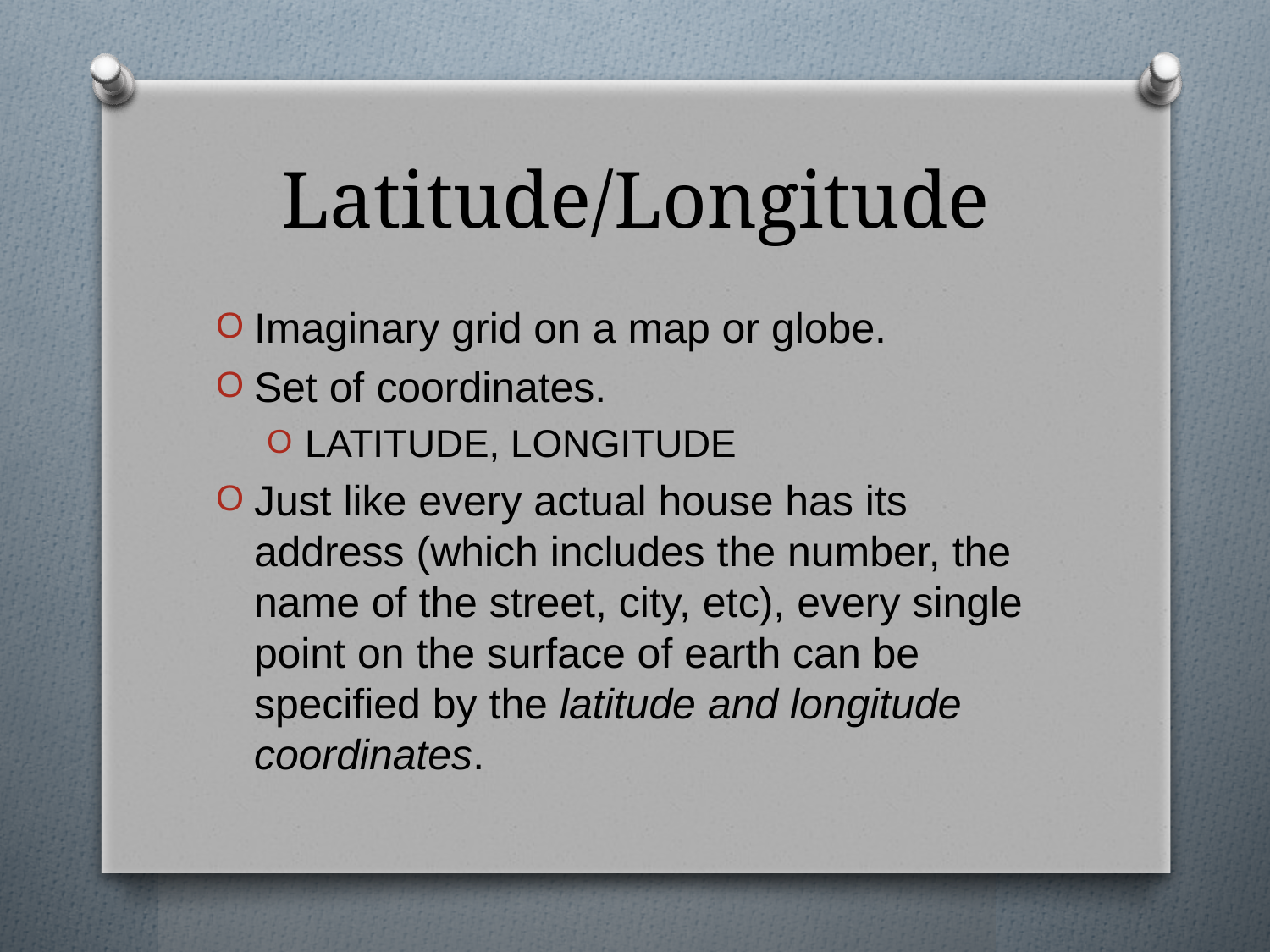

# Latitude/Longitude
Imaginary grid on a map or globe.
Set of coordinates.
LATITUDE, LONGITUDE
Just like every actual house has its address (which includes the number, the name of the street, city, etc), every single point on the surface of earth can be specified by the latitude and longitude coordinates.